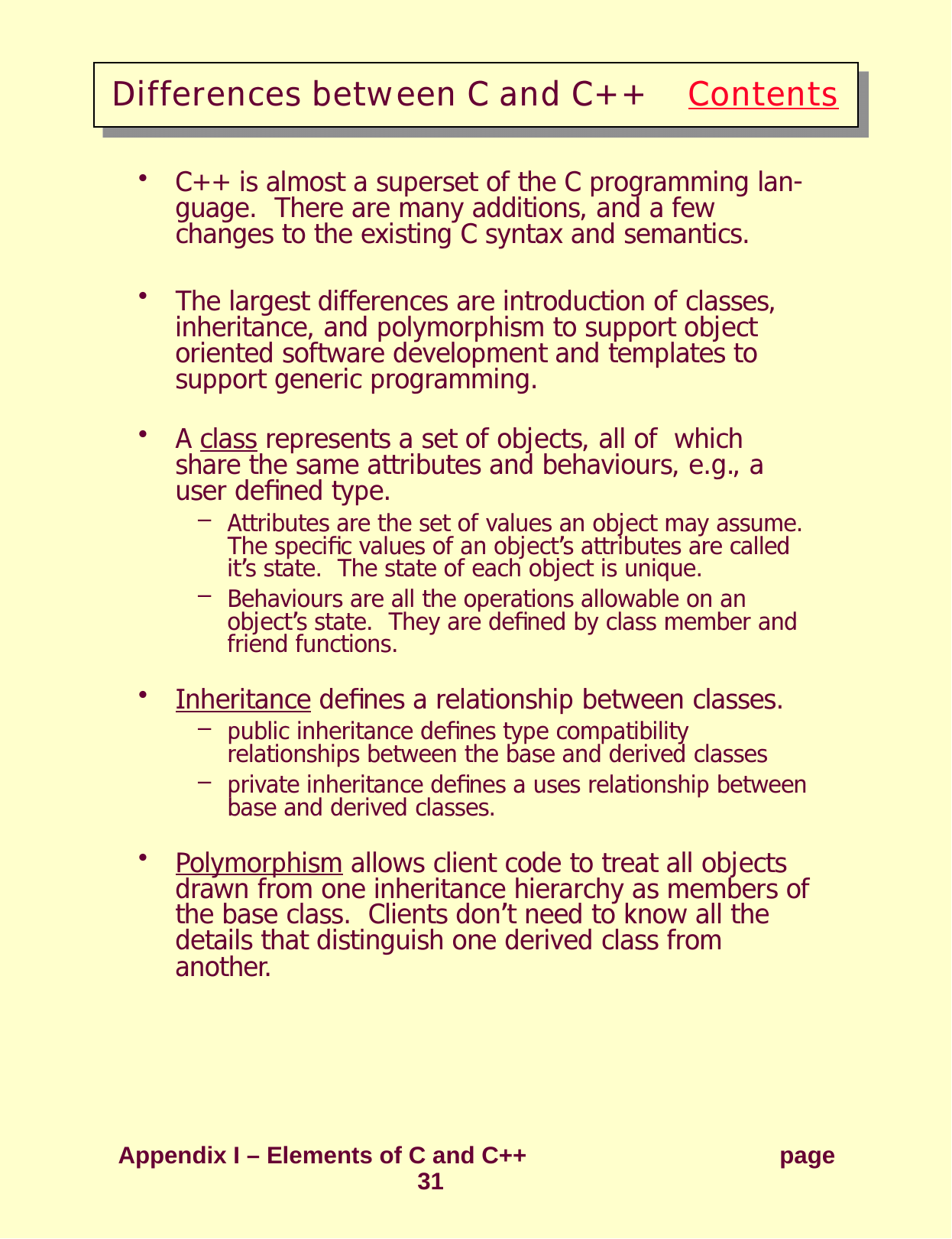

# Differences between C and C++    Contents
C++ is almost a superset of the C programming lan-guage.  There are many additions, and a few changes to the existing C syntax and semantics.
The largest differences are introduction of classes, inheritance, and polymorphism to support object oriented software development and templates to support generic programming.
A class represents a set of objects, all of  which share the same attributes and behaviours, e.g., a user defined type.
Attributes are the set of values an object may assume.  The specific values of an object’s attributes are called it’s state.  The state of each object is unique.
Behaviours are all the operations allowable on an object’s state.  They are defined by class member and friend functions.
Inheritance defines a relationship between classes.
public inheritance defines type compatibility relationships between the base and derived classes
private inheritance defines a uses relationship between base and derived classes.
Polymorphism allows client code to treat all objects drawn from one inheritance hierarchy as members of the base class.  Clients don’t need to know all the details that distinguish one derived class from another.